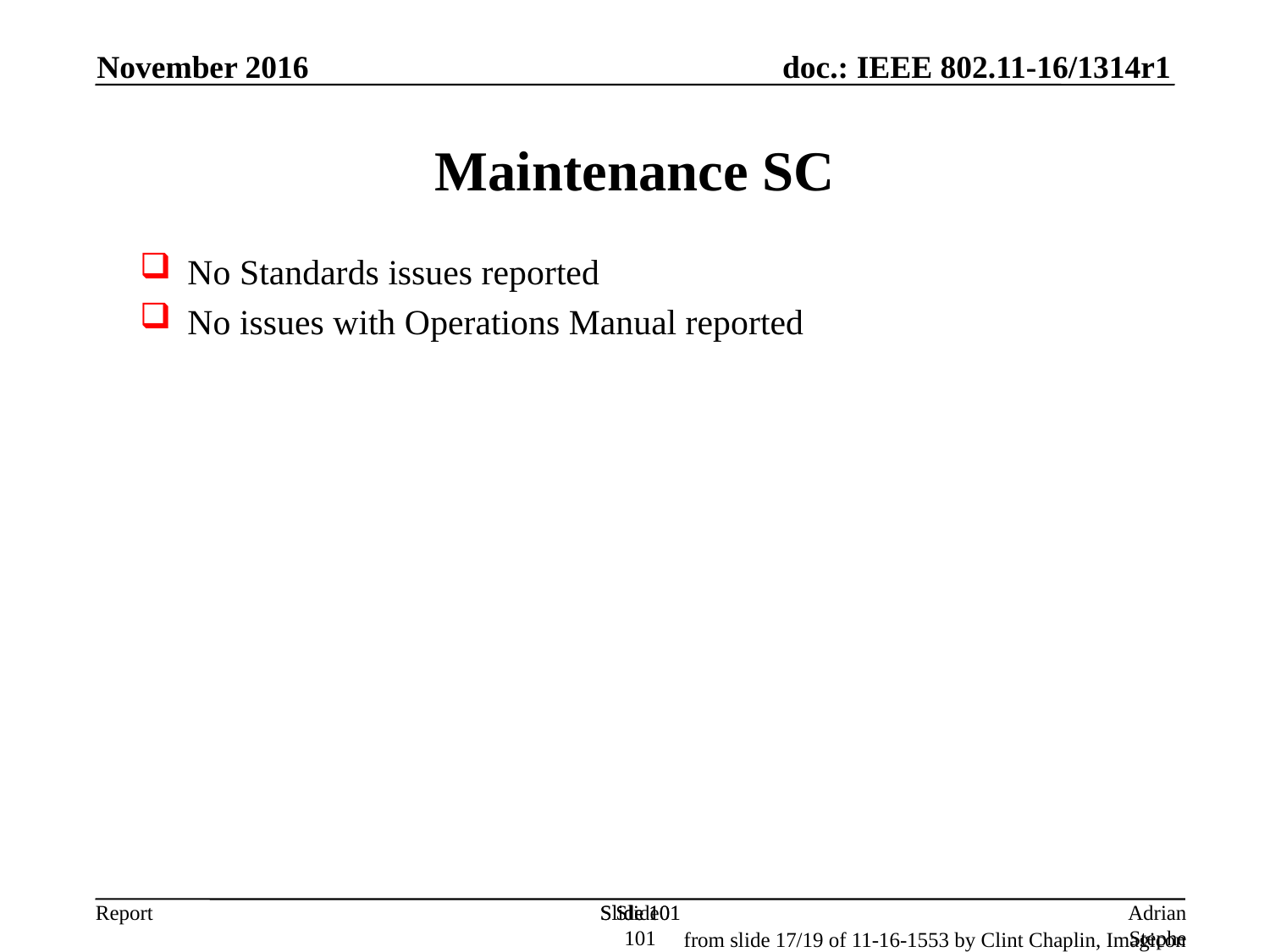

November 2016
Maintenance SC
No Standards issues reported
No issues with Operations Manual reported
Slide 101
Slide 101
Slide 101
Adrian Stephens, Intel Corporation
from slide 17/19 of 11-16-1553 by Clint Chaplin, Imagicon